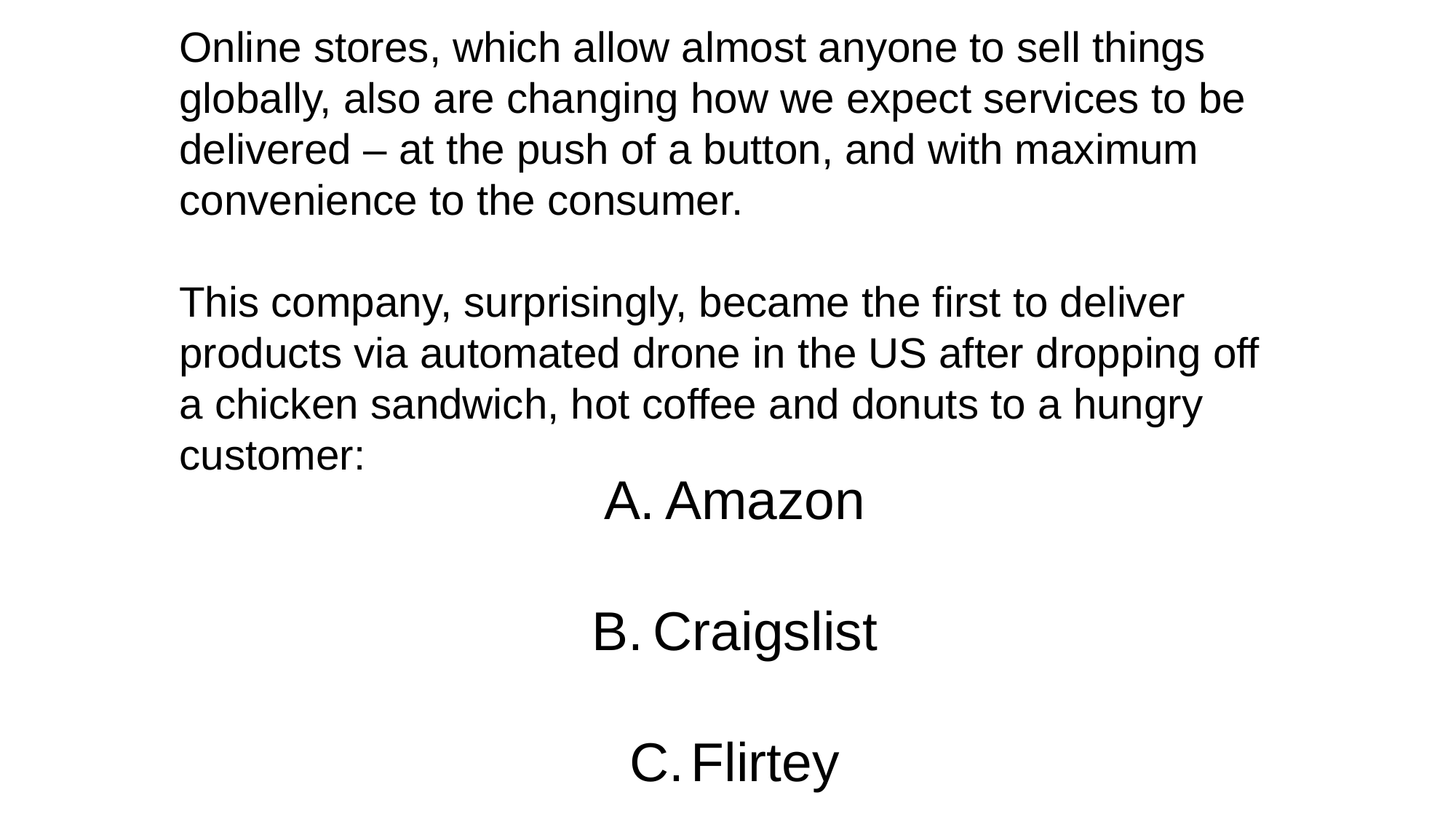

Online stores, which allow almost anyone to sell things globally, also are changing how we expect services to be delivered – at the push of a button, and with maximum convenience to the consumer.

This company, surprisingly, became the first to deliver products via automated drone in the US after dropping off a chicken sandwich, hot coffee and donuts to a hungry customer:
Amazon

Craigslist

Flirtey